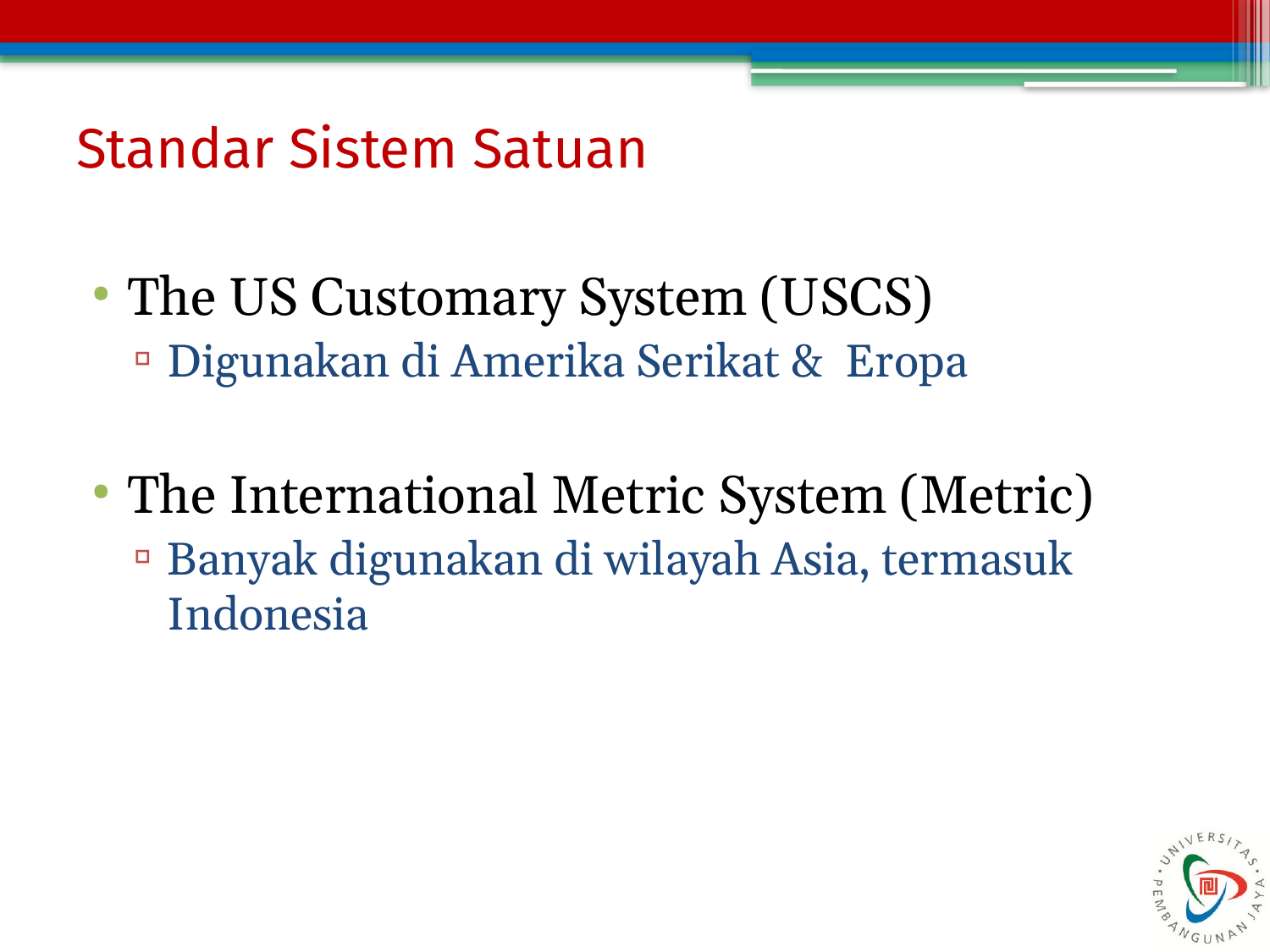

# Standar Sistem Satuan
The US Customary System (USCS)
Digunakan di Amerika Serikat &  Eropa

The International Metric System (Metric)
Banyak digunakan di wilayah Asia, termasuk Indonesia